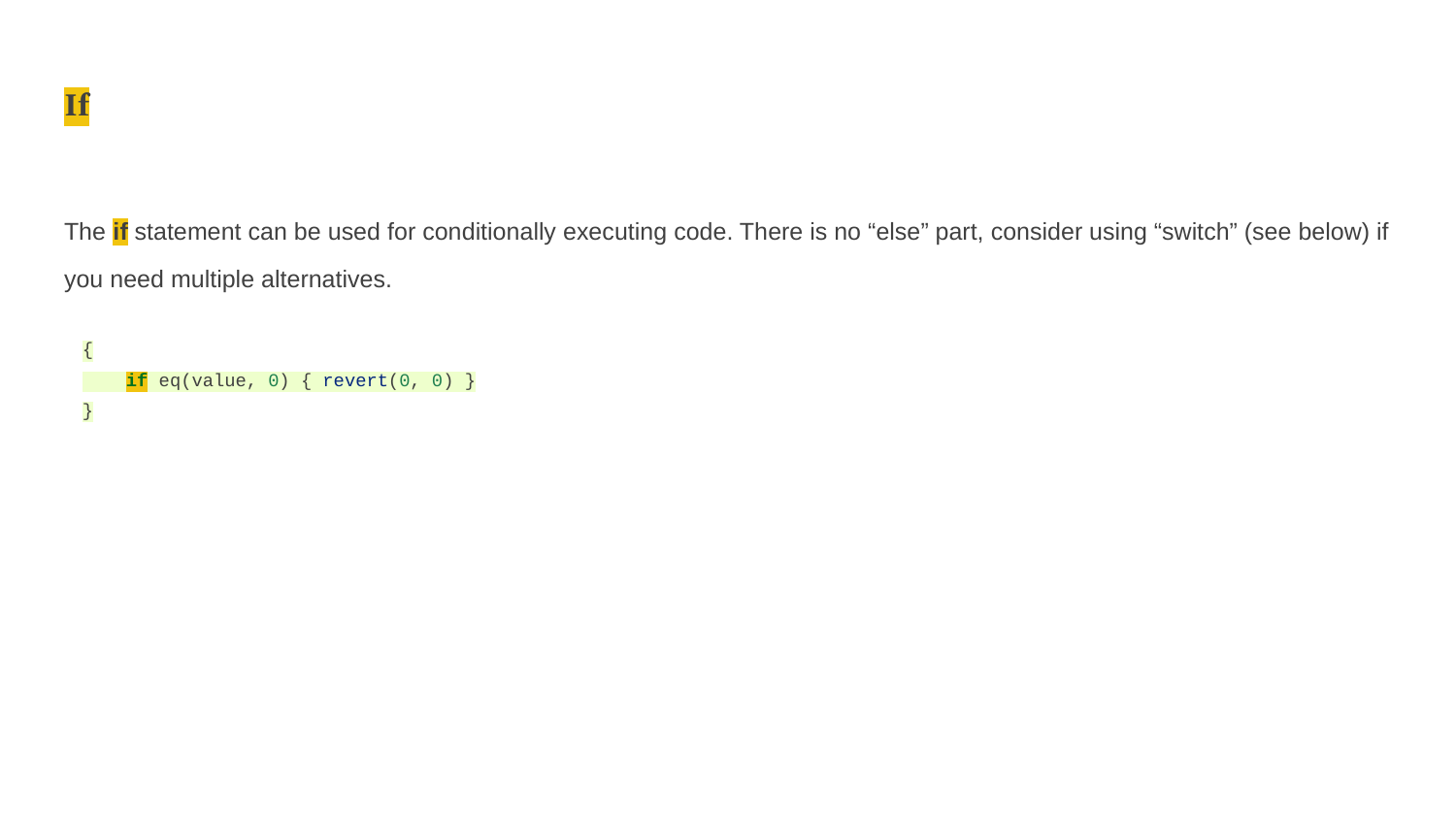

# If
The if statement can be used for conditionally executing code. There is no “else” part, consider using “switch” (see below) if you need multiple alternatives.
{
    if eq(value, 0) { revert(0, 0) }
}